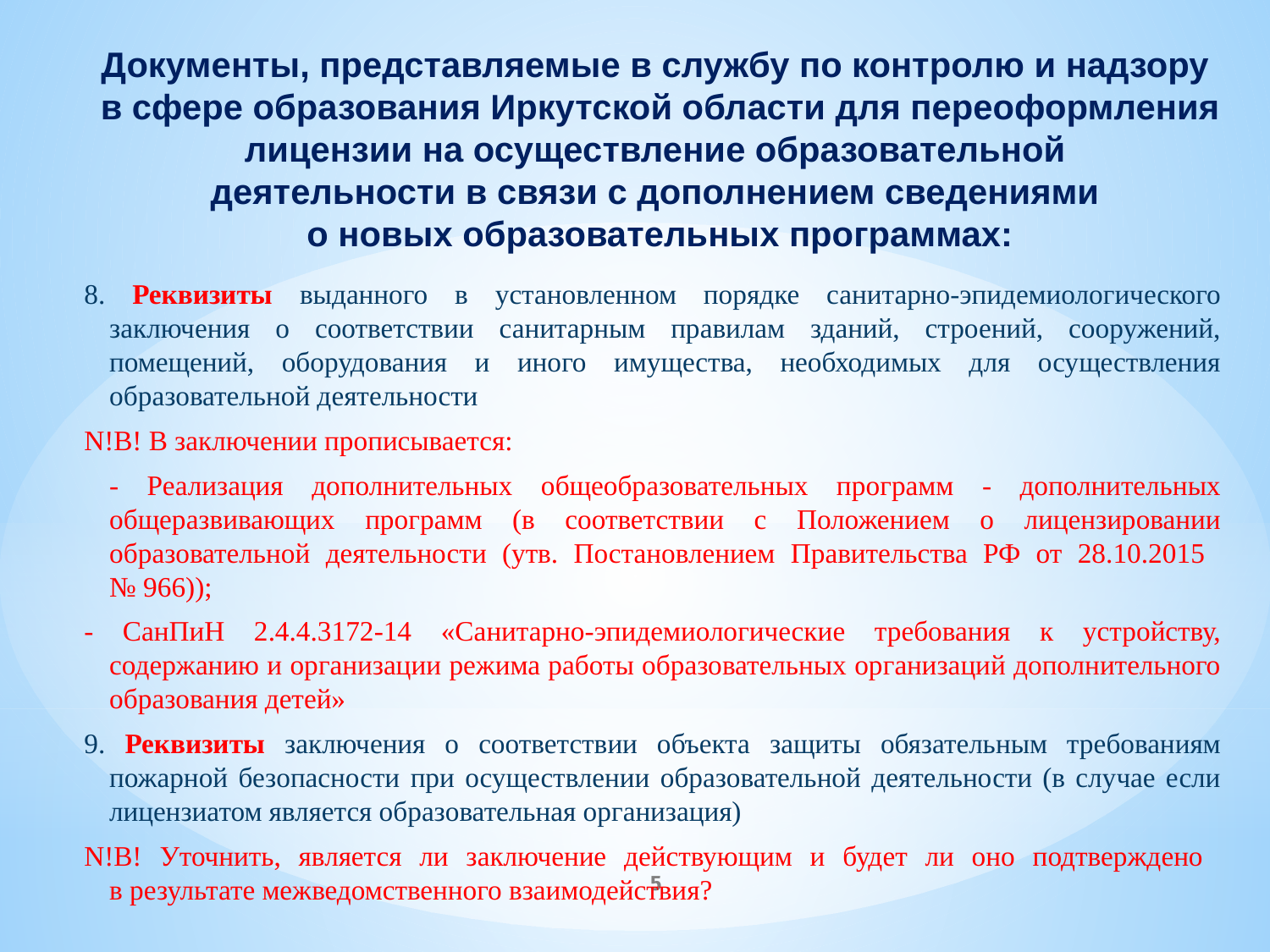

Документы, представляемые в службу по контролю и надзору
в сфере образования Иркутской области для переоформления лицензии на осуществление образовательной
деятельности в связи с дополнением сведениями
о новых образовательных программах:

8. Реквизиты выданного в установленном порядке санитарно-эпидемиологического заключения о соответствии санитарным правилам зданий, строений, сооружений, помещений, оборудования и иного имущества, необходимых для осуществления образовательной деятельности
N!B! В заключении прописывается:
	- Реализация дополнительных общеобразовательных программ - дополнительных общеразвивающих программ (в соответствии с Положением о лицензировании образовательной деятельности (утв. Постановлением Правительства РФ от 28.10.2015
№ 966));
- СанПиН 2.4.4.3172-14 «Санитарно-эпидемиологические требования к устройству, содержанию и организации режима работы образовательных организаций дополнительного образования детей»
9. Реквизиты заключения о соответствии объекта защиты обязательным требованиям пожарной безопасности при осуществлении образовательной деятельности (в случае если лицензиатом является образовательная организация)
N!B! Уточнить, является ли заключение действующим и будет ли оно подтверждено
в результате межведомственного взаимодействия?
5